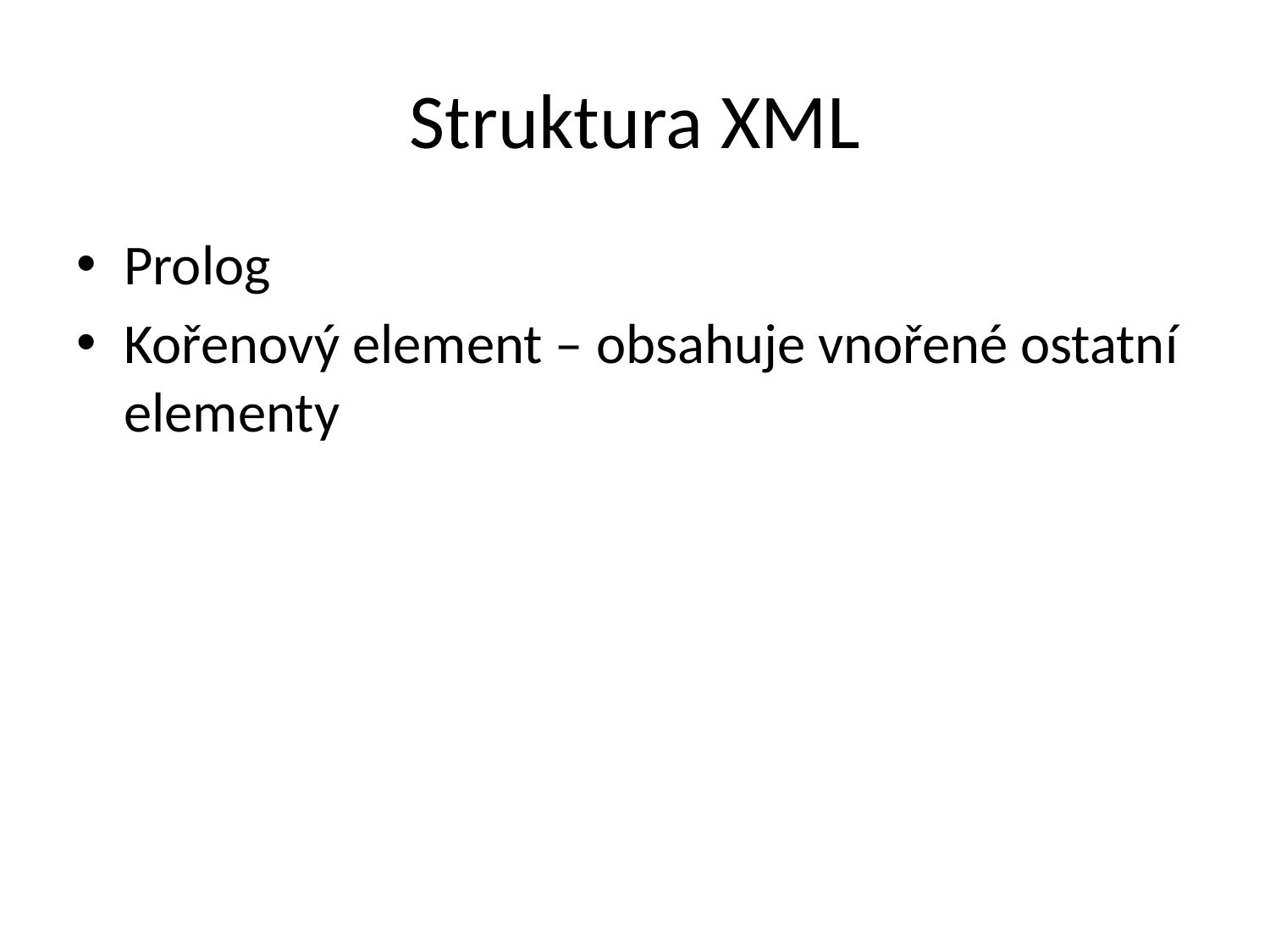

# Struktura XML
Prolog
Kořenový element – obsahuje vnořené ostatní elementy